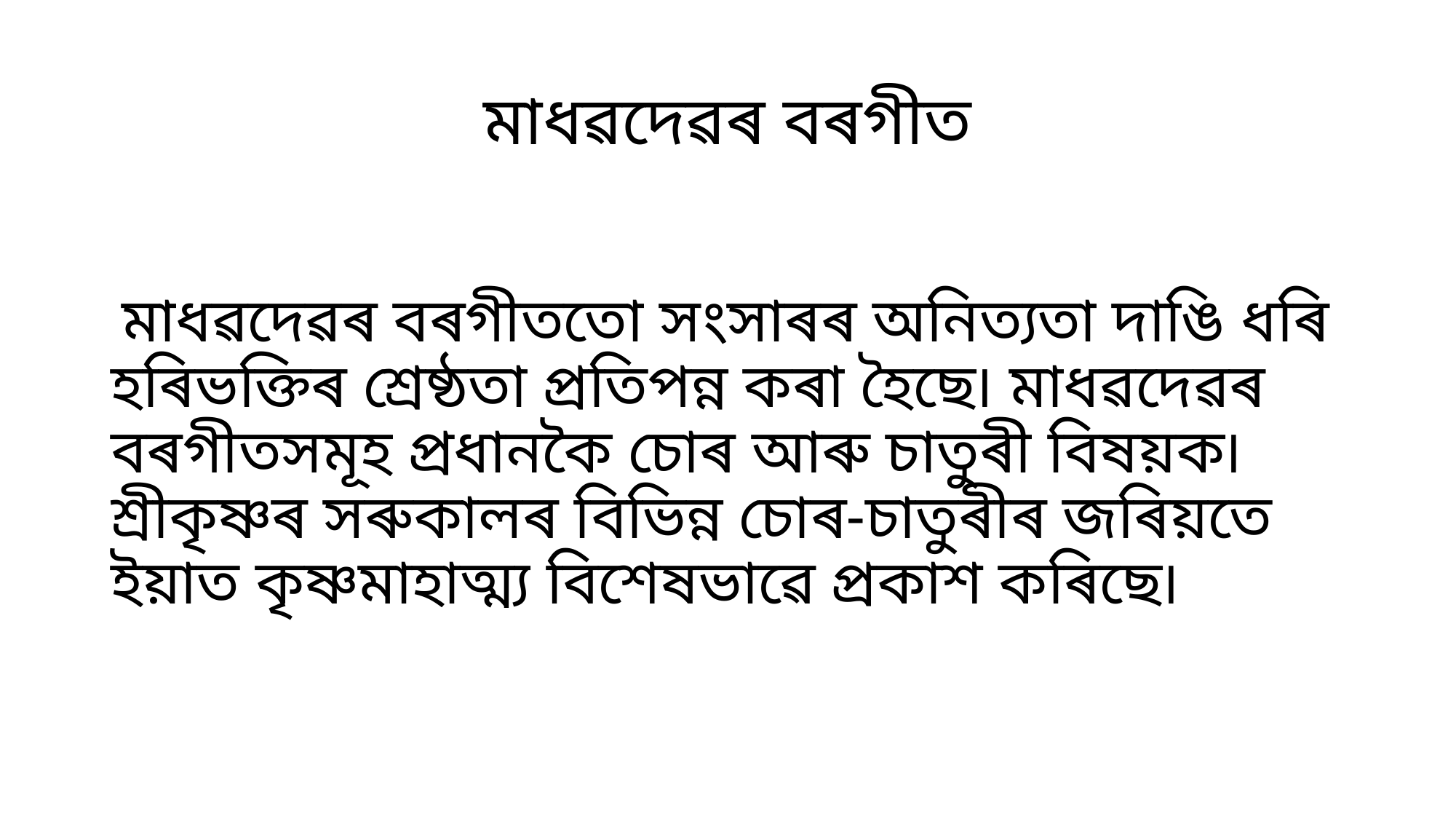

# মাধৱদেৱৰ বৰগীত

 মাধৱদেৱৰ বৰগীততো সংসাৰৰ অনিত্যতা দাঙি ধৰি হৰিভক্তিৰ শ্ৰেষ্ঠতা প্ৰতিপন্ন কৰা হৈছে৷ মাধৱদেৱৰ বৰগীতসমূহ প্ৰধানকৈ চোৰ আৰু চাতুৰী বিষয়ক৷ শ্ৰীকৃষ্ণৰ সৰুকালৰ বিভিন্ন চোৰ-চাতুৰীৰ জৰিয়তে ইয়াত কৃষ্ণমাহাত্ম্য বিশেষভাৱে প্ৰকাশ কৰিছে৷